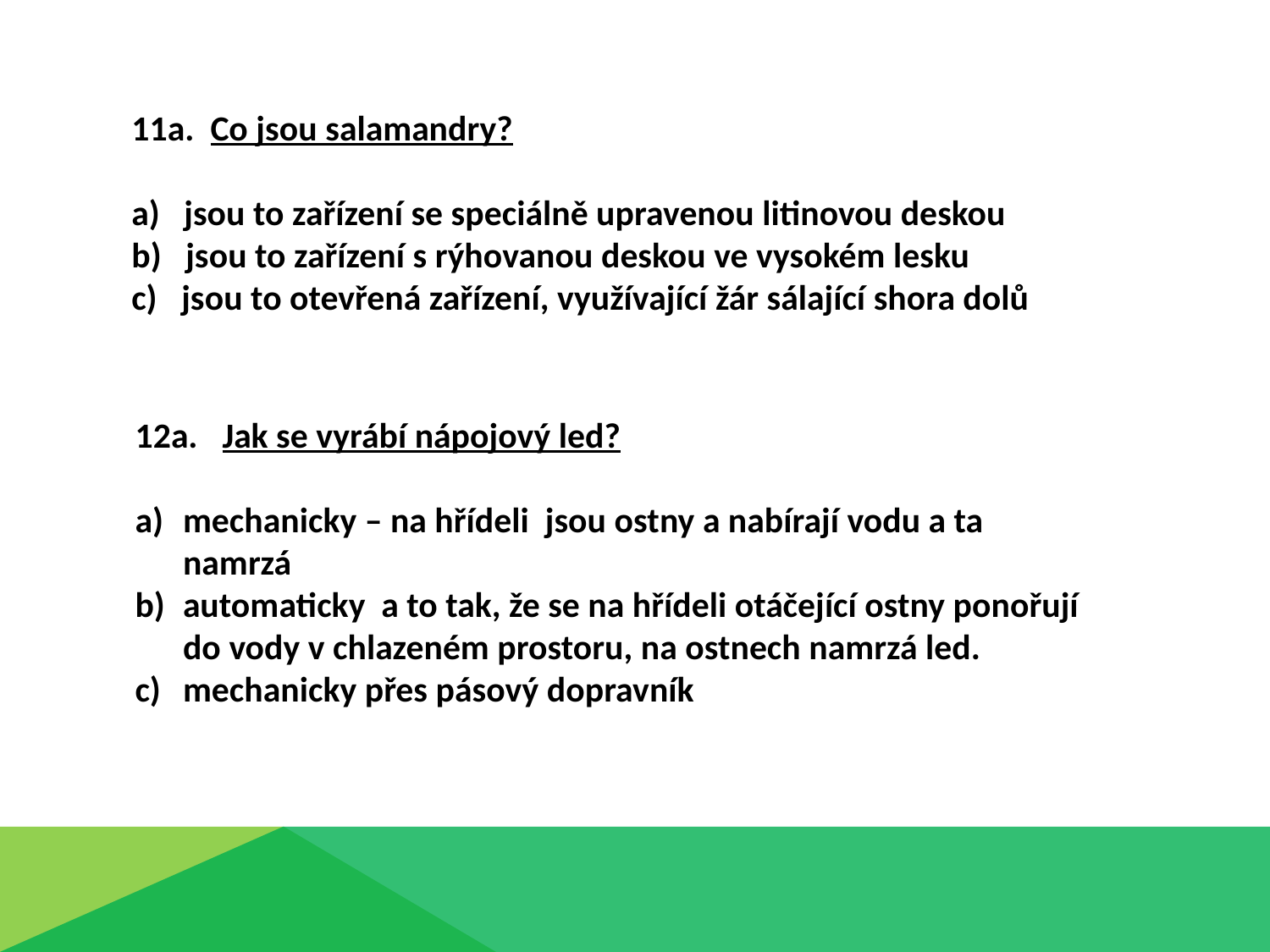

11a.  Co jsou salamandry?

a)   jsou to zařízení se speciálně upravenou litinovou deskou
b)   jsou to zařízení s rýhovanou deskou ve vysokém lesku
c)   jsou to otevřená zařízení, využívající žár sálající shora dolů

12a.   Jak se vyrábí nápojový led?

mechanicky – na hřídeli  jsou ostny a nabírají vodu a ta namrzá
automaticky  a to tak, že se na hřídeli otáčející ostny ponořují do vody v chlazeném prostoru, na ostnech namrzá led.
mechanicky přes pásový dopravník